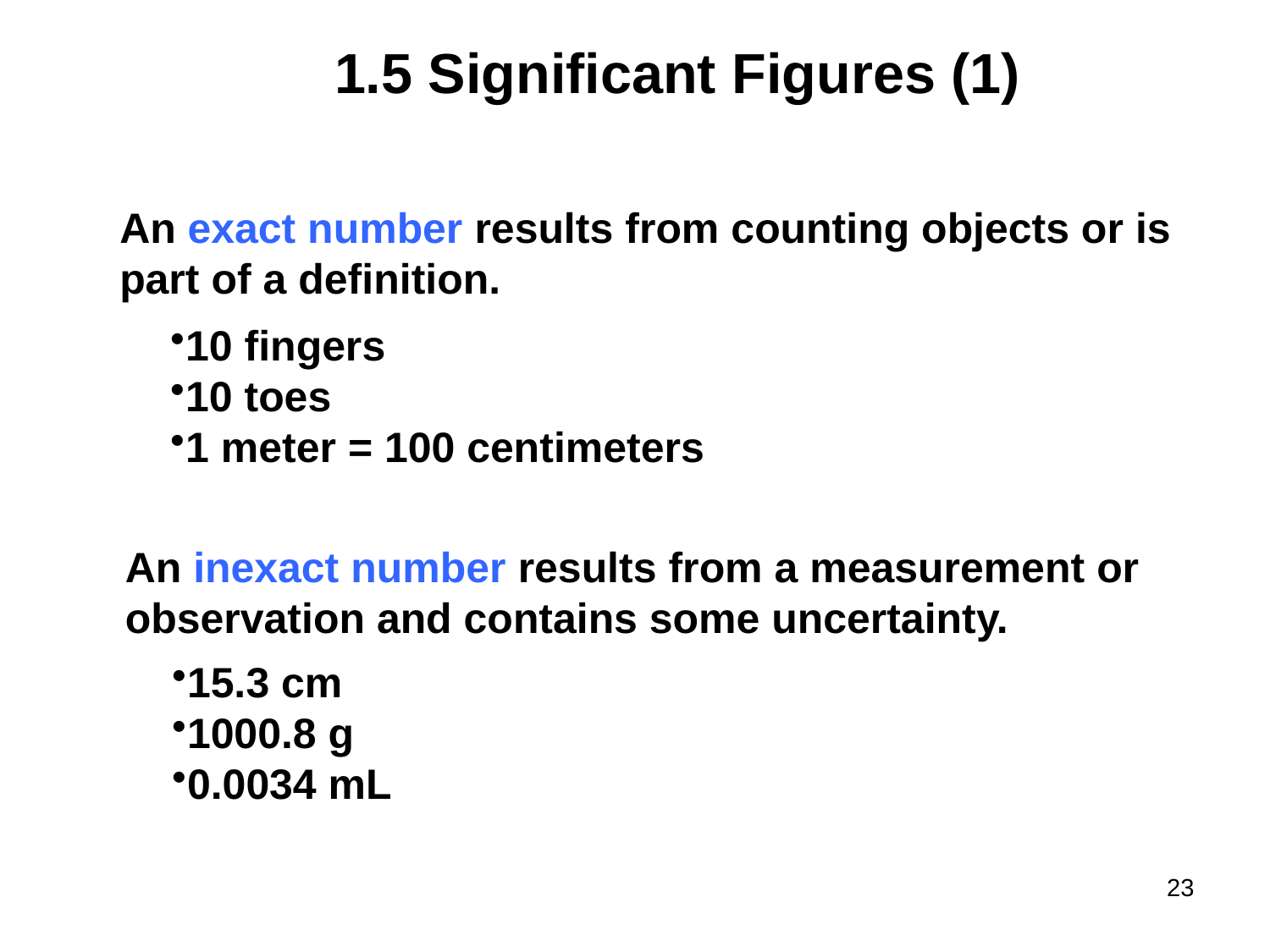

# 1.5 Significant Figures (1)
An exact number results from counting objects or is part of a definition.
10 fingers
10 toes
1 meter = 100 centimeters
An inexact number results from a measurement or observation and contains some uncertainty.
15.3 cm
1000.8 g
0.0034 mL